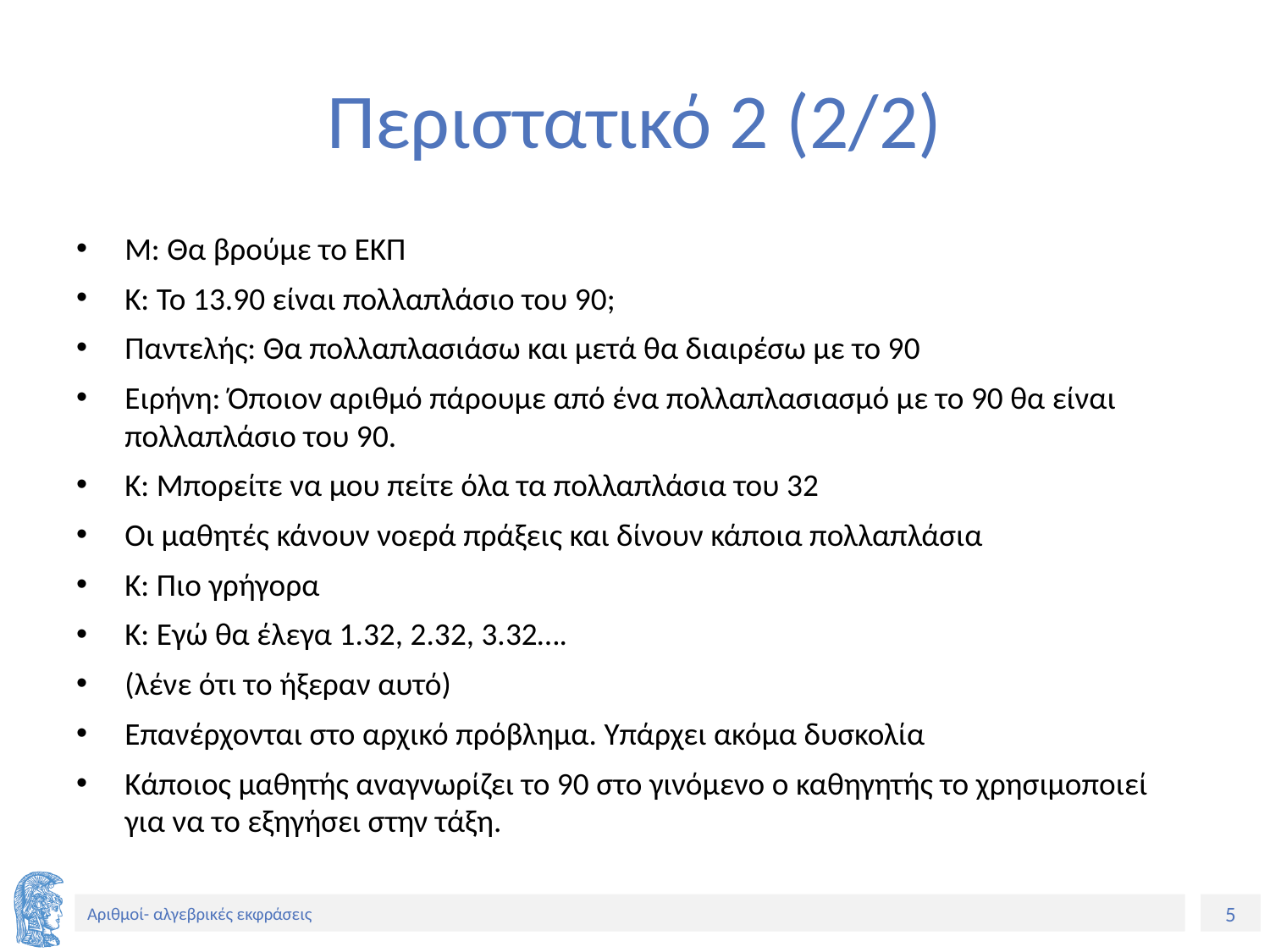

# Περιστατικό 2 (2/2)
Μ: Θα βρούμε το ΕΚΠ
Κ: Το 13.90 είναι πολλαπλάσιο του 90;
Παντελής: Θα πολλαπλασιάσω και μετά θα διαιρέσω με το 90
Ειρήνη: Όποιον αριθμό πάρουμε από ένα πολλαπλασιασμό με το 90 θα είναι πολλαπλάσιο του 90.
Κ: Μπορείτε να μου πείτε όλα τα πολλαπλάσια του 32
Οι μαθητές κάνουν νοερά πράξεις και δίνουν κάποια πολλαπλάσια
Κ: Πιο γρήγορα
Κ: Εγώ θα έλεγα 1.32, 2.32, 3.32….
(λένε ότι το ήξεραν αυτό)
Επανέρχονται στο αρχικό πρόβλημα. Υπάρχει ακόμα δυσκολία
Κάποιος μαθητής αναγνωρίζει το 90 στο γινόμενο ο καθηγητής το χρησιμοποιεί για να το εξηγήσει στην τάξη.